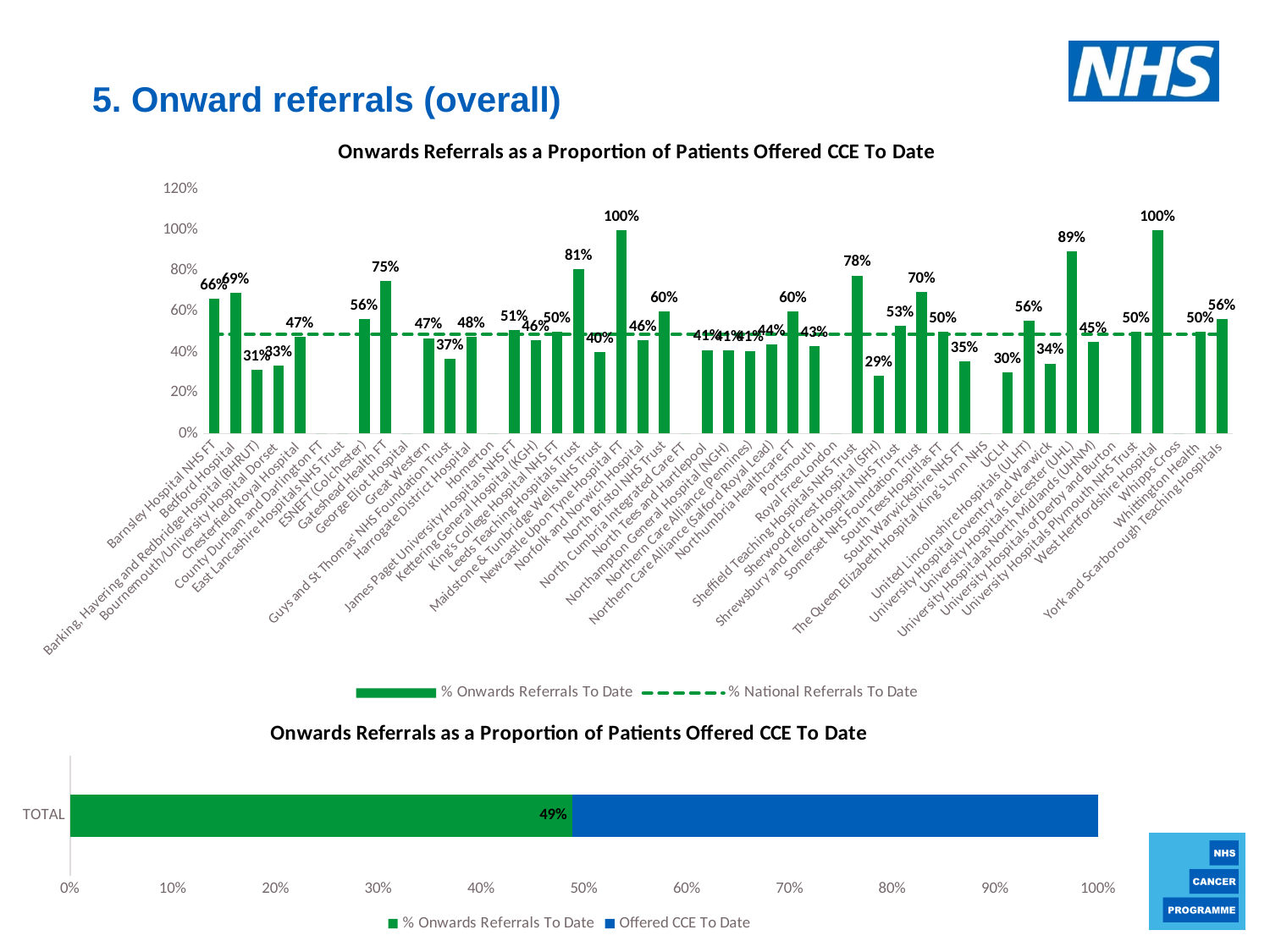

5. Onward referrals (overall)

### Chart:

| Category |  |  |
|---|---|---|
| Barnsley Hospital NHS FT | 0.6629213483146067 | 0.48854961832061067 |
| Bedford Hospital  | 0.6944444444444444 | 0.48854961832061067 |
| Barking, Havering and Redbridge Hospital (BHRUT) | 0.3125 | 0.48854961832061067 |
| Bournemouth/University Hospital Dorset  | 0.3333333333333333 | 0.48854961832061067 |
| Chesterfield Royal Hospital  | 0.4742268041237113 | 0.48854961832061067 |
| County Durham and Darlington FT | 0.0 | 0.48854961832061067 |
| East Lancashire Hospitals NHS Trust | 0.0 | 0.48854961832061067 |
| ESNEFT (Colchester) | 0.5634920634920635 | 0.48854961832061067 |
| Gateshead Health FT | 0.75 | 0.48854961832061067 |
| George Eliot Hospital | 0.0 | 0.48854961832061067 |
| Great Western | 0.46938775510204084 | 0.48854961832061067 |
| Guys and St Thomas' NHS Foundation Trust | 0.3684210526315789 | 0.48854961832061067 |
| Harrogate District Hospital  | 0.4772727272727273 | 0.48854961832061067 |
| Homerton | 0.0 | 0.48854961832061067 |
| James Paget University Hospitals NHS FT | 0.5084745762711864 | 0.48854961832061067 |
| Kettering General Hospital (KGH) | 0.46153846153846156 | 0.48854961832061067 |
| King's College Hospital NHS FT | 0.5 | 0.48854961832061067 |
| Leeds Teaching Hospitals Trust | 0.8076923076923077 | 0.48854961832061067 |
| Maidstone & Tunbridge Wells NHS Trust | 0.4017094017094017 | 0.48854961832061067 |
| Newcastle Upon Tyne Hospital FT | 1.0 | 0.48854961832061067 |
| Norfolk and Norwich Hospital | 0.4583333333333333 | 0.48854961832061067 |
| North Bristol NHS Trust | 0.6 | 0.48854961832061067 |
| North Cumbria Integrated Care FT  | 0.0 | 0.48854961832061067 |
| North Tees and Hartlepool  | 0.411214953271028 | 0.48854961832061067 |
| Northampton General Hospital (NGH)  | 0.40789473684210525 | 0.48854961832061067 |
| Northern Care Alliance (Pennines) | 0.4068965517241379 | 0.48854961832061067 |
| Northern Care Alliance (Salford Royal Lead) | 0.44 | 0.48854961832061067 |
| Northumbria Healthcare FT | 0.6 | 0.48854961832061067 |
| Portsmouth | 0.42857142857142855 | 0.48854961832061067 |
| Royal Free London | 0.0 | 0.48854961832061067 |
| Sheffield Teaching Hospitals NHS Trust  | 0.7777777777777778 | 0.48854961832061067 |
| Sherwood Forest Hospital (SFH) | 0.2857142857142857 | 0.48854961832061067 |
| Shrewsbury and Telford Hospital NHS Trust  | 0.5294117647058824 | 0.48854961832061067 |
| Somerset NHS Foundation Trust  | 0.696969696969697 | 0.48854961832061067 |
| South Tees Hospitlas FT  | 0.5 | 0.48854961832061067 |
| South Warwickshire NHS FT  | 0.3541666666666667 | 0.48854961832061067 |
| The Queen Elizabeth Hospital King's Lynn NHS | 0.0 | 0.48854961832061067 |
| UCLH | 0.3 | 0.48854961832061067 |
| United Lincolnshire Hospitals (ULHT) | 0.5555555555555556 | 0.48854961832061067 |
| University Hospital Coventry and Warwick | 0.3448275862068966 | 0.48854961832061067 |
| University Hospitals Leicester (UHL) | 0.8947368421052632 | 0.48854961832061067 |
| University Hospitalas North Midlands (UHNM) | 0.45 | 0.48854961832061067 |
| University Hospitals of Derby and Burton | 0.0 | 0.48854961832061067 |
| University Hospitals Plymouth NHS Trust | 0.5 | 0.48854961832061067 |
| West Hertfordshire Hospital  | 1.0 | 0.48854961832061067 |
| Whipps Cross | 0.0 | 0.48854961832061067 |
| Whittington Health  | 0.5 | 0.48854961832061067 |
| York and Scarborough Teaching Hospitals  | 0.5625 | 0.48854961832061067 |

### Chart:

| Category |  |  |
|---|---|---|
| TOTAL | 1.0 | 0.48854961832061067 |